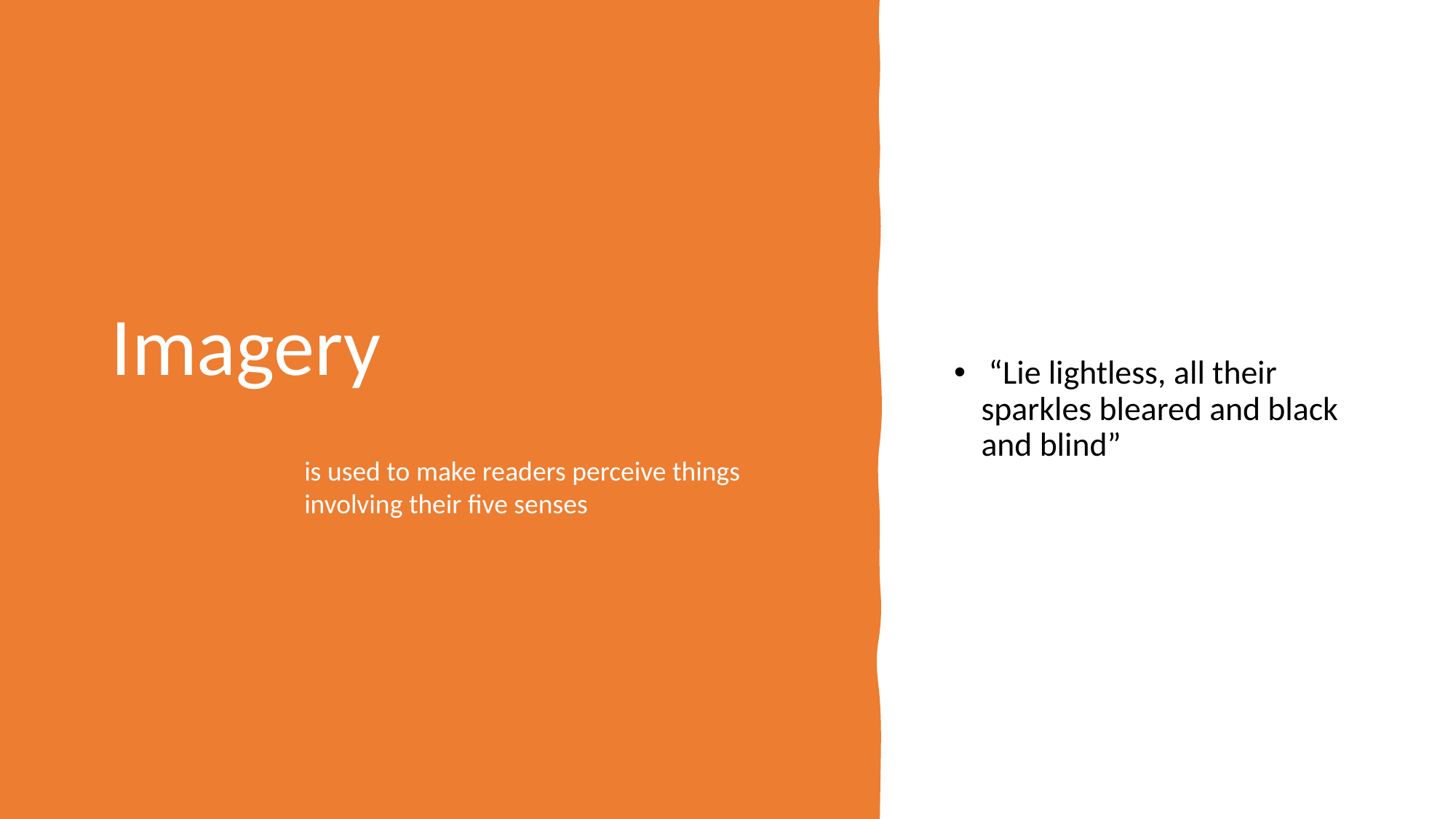

# Imagery
 “Lie lightless, all their sparkles bleared and black and blind”
is used to make readers perceive things involving their five senses